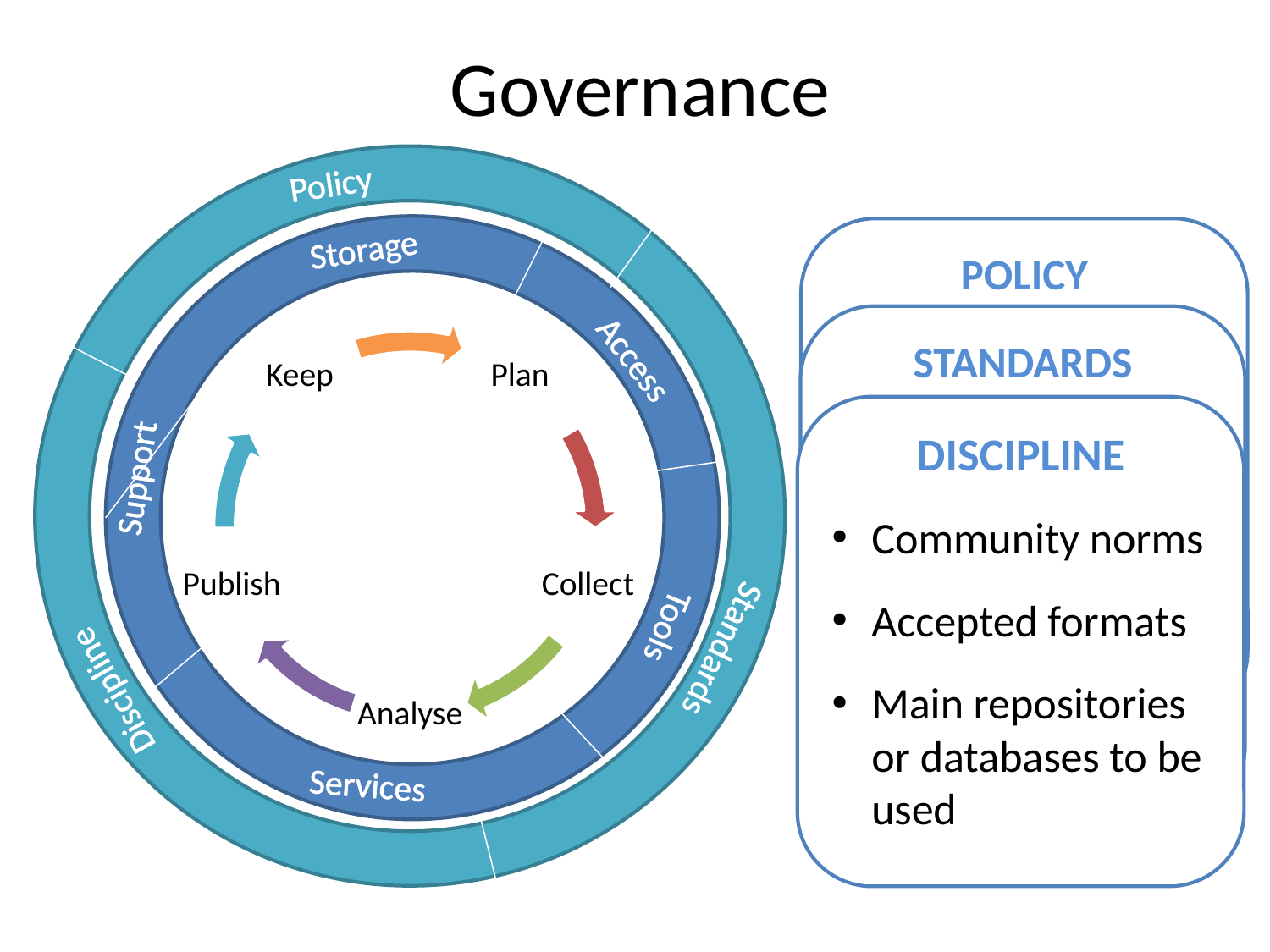

# Governance

Policy

POLICY
Funder, publisher, uni, govn. policy
Good research practice guidelines
Local guidelines
Audits e.g. MHRA

Storage
STANDARDS
Metadata standards
Information security & storage
Established methodologies / protocols

Plan
Collect
Analyse
Publish
Keep
Access
DISCIPLINE
Community norms
Accepted formats
Main repositories or databases to be used
Support
Tools
Standards
Discipline
Services